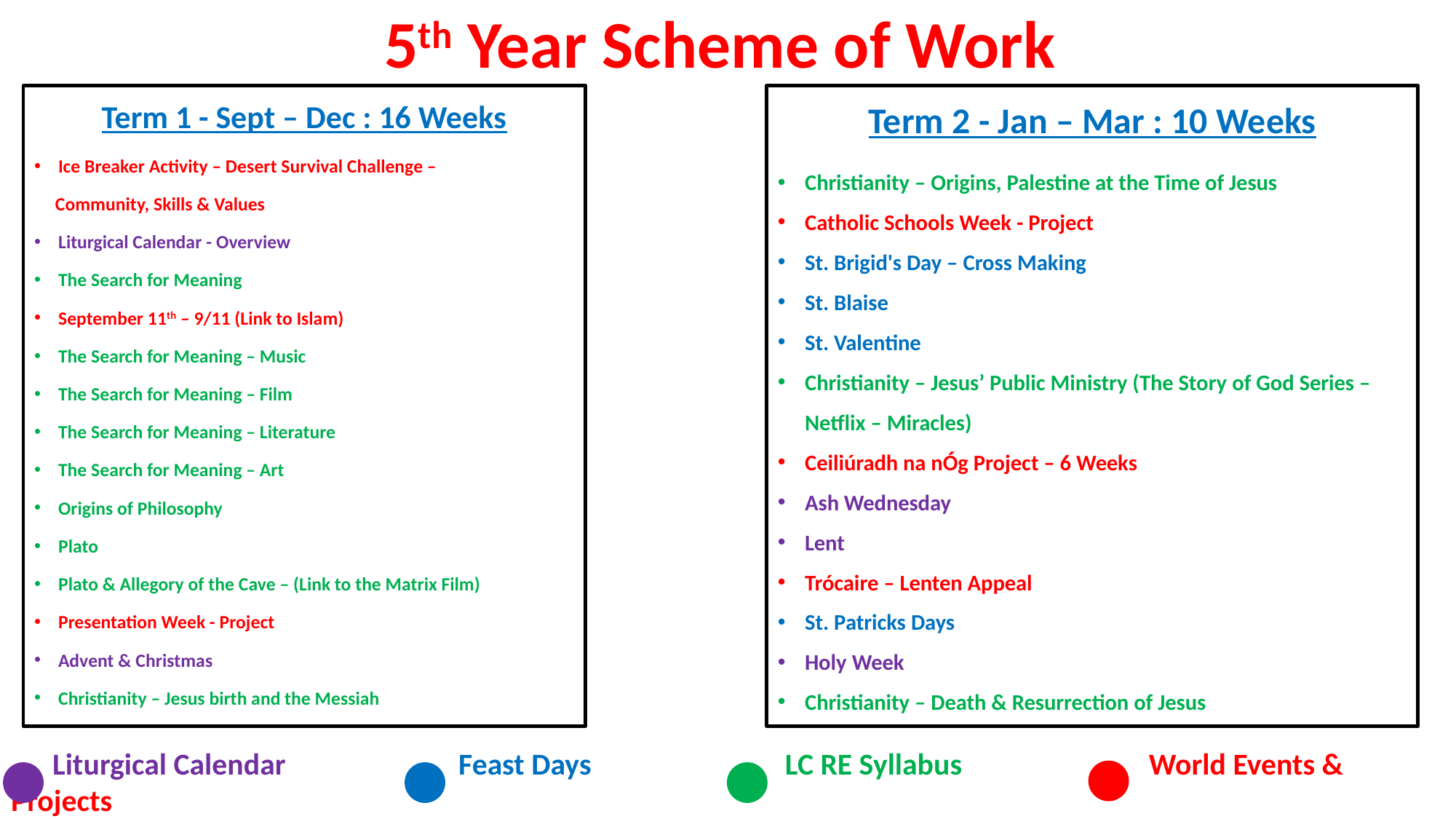

# 5th Year Scheme of Work
Term 1 - Sept – Dec : 16 Weeks
Ice Breaker Activity – Desert Survival Challenge –
     Community, Skills & Values
Liturgical Calendar - Overview
The Search for Meaning
September 11th – 9/11 (Link to Islam)
The Search for Meaning – Music
The Search for Meaning – Film
The Search for Meaning – Literature
The Search for Meaning – Art
Origins of Philosophy
Plato
Plato & Allegory of the Cave – (Link to the Matrix Film)
Presentation Week - Project
Advent & Christmas
Christianity – Jesus birth and the Messiah

Term 2 - Jan – Mar : 10 Weeks
Christianity – Origins, Palestine at the Time of Jesus
Catholic Schools Week - Project
St. Brigid's Day – Cross Making
St. Blaise
St. Valentine
Christianity – Jesus’ Public Ministry (The Story of God Series – Netflix – Miracles)
Ceiliúradh na nÓg Project – 6 Weeks
Ash Wednesday
Lent
Trócaire – Lenten Appeal
St. Patricks Days
Holy Week
Christianity – Death & Resurrection of Jesus

      Liturgical Calendar                         Feast Days                            LC RE Syllabus                           World Events & Projects